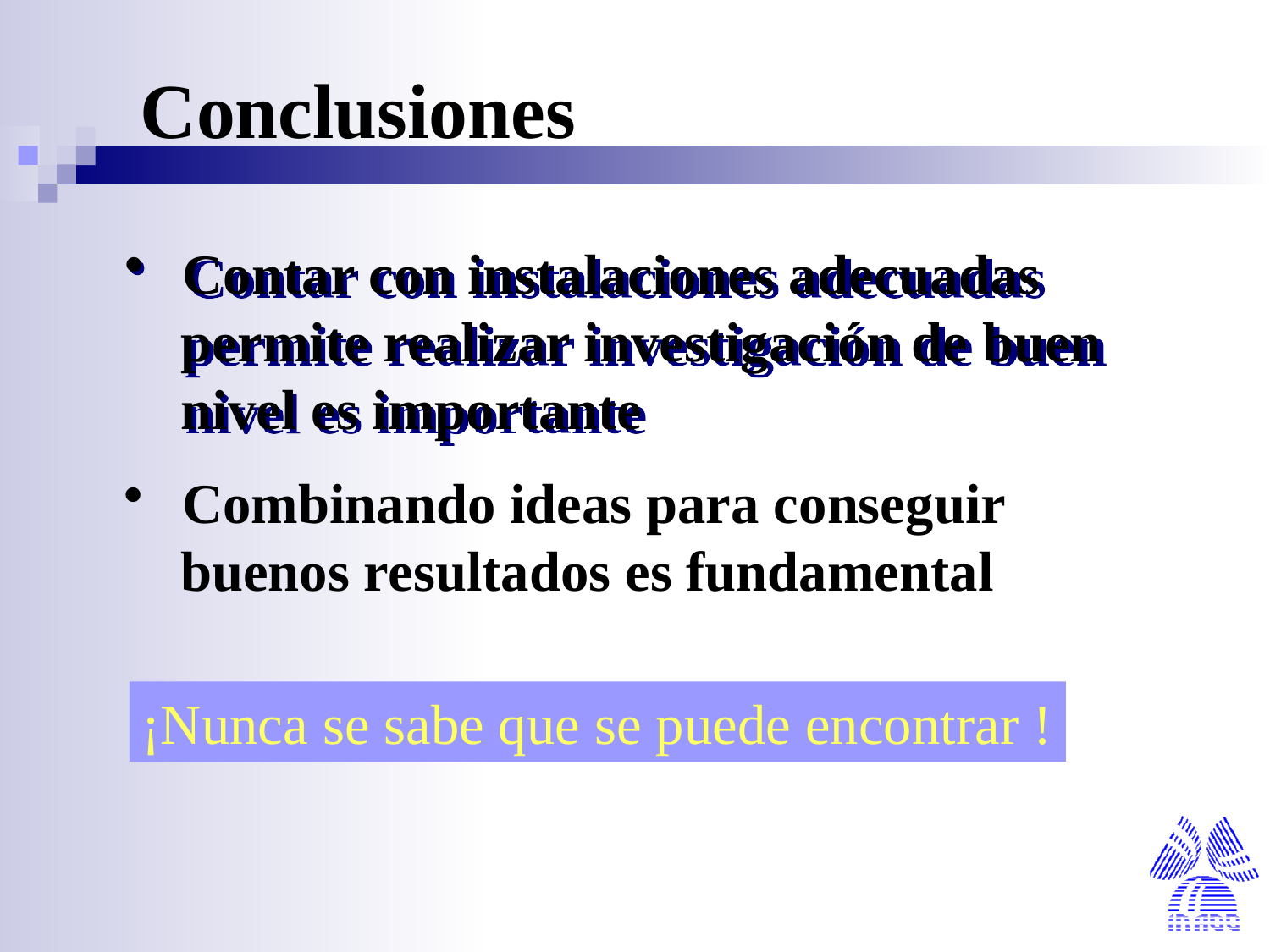

Conclusiones

  Contar con instalaciones adecuadas
    permite realizar investigación de buen
    nivel es importante
  Combinando ideas para conseguir
    buenos resultados es fundamental
¡Nunca se sabe que se puede encontrar !